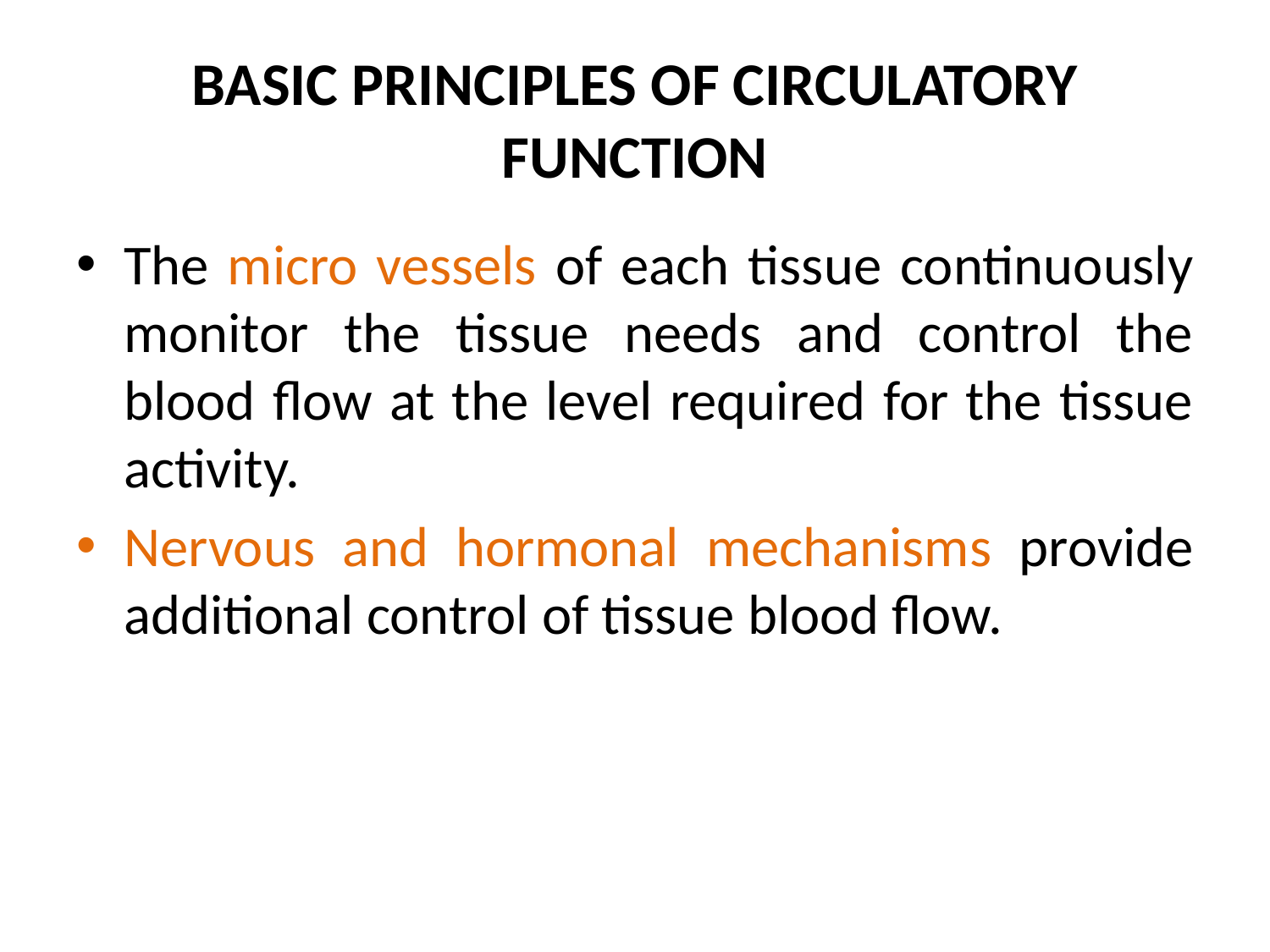

# BASIC PRINCIPLES OF CIRCULATORY FUNCTION
The micro vessels of each tissue continuously monitor the tissue needs and control the blood flow at the level required for the tissue activity.
Nervous and hormonal mechanisms provide additional control of tissue blood flow.